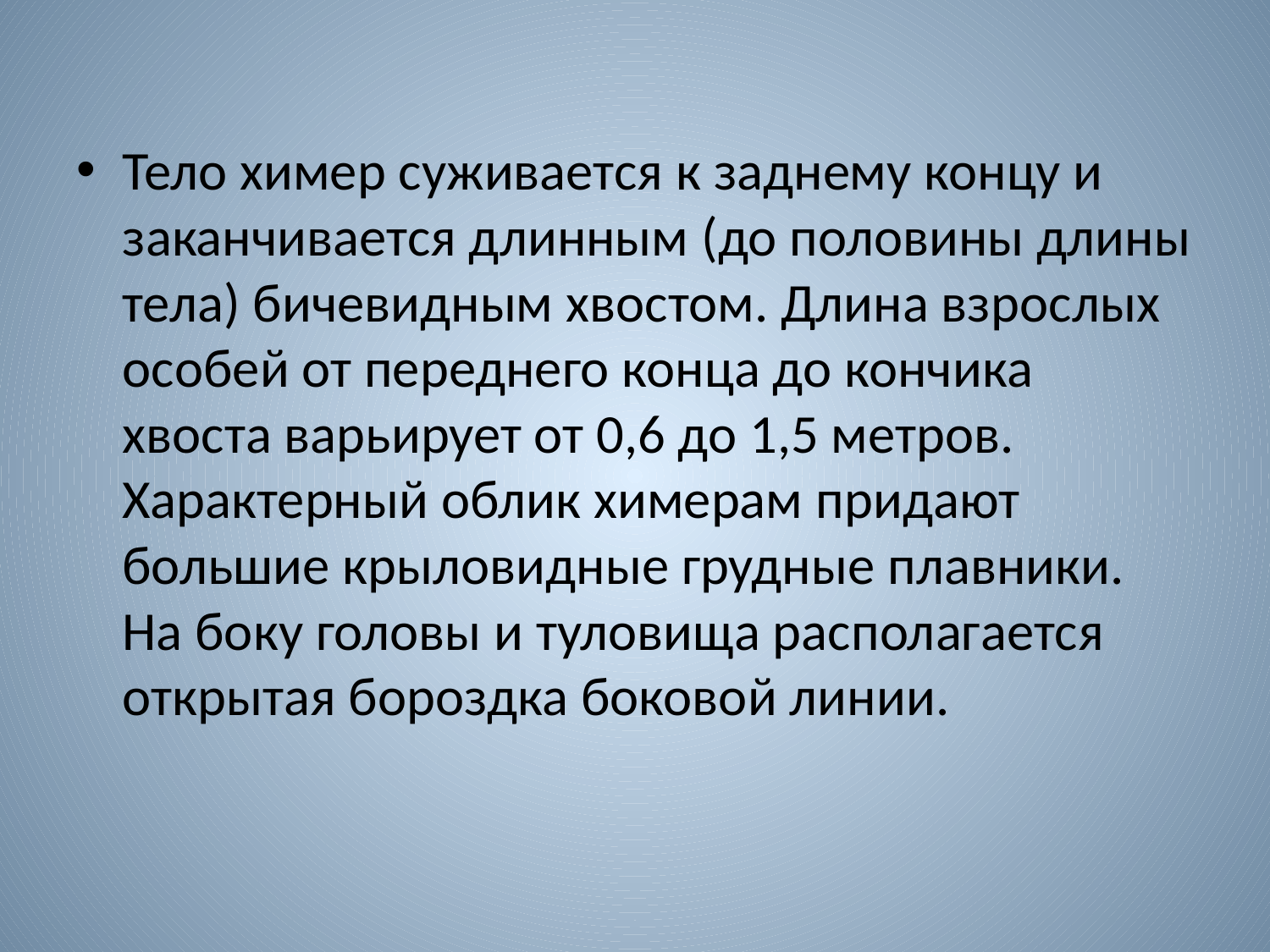

Тело химер суживается к заднему концу и заканчивается длинным (до половины длины тела) бичевидным хвостом. Длина взрослых особей от переднего конца до кончика хвоста варьирует от 0,6 до 1,5 метров. Характерный облик химерам придают большие крыловидные грудные плавники. На боку головы и туловища располагается открытая бороздка боковой линии.